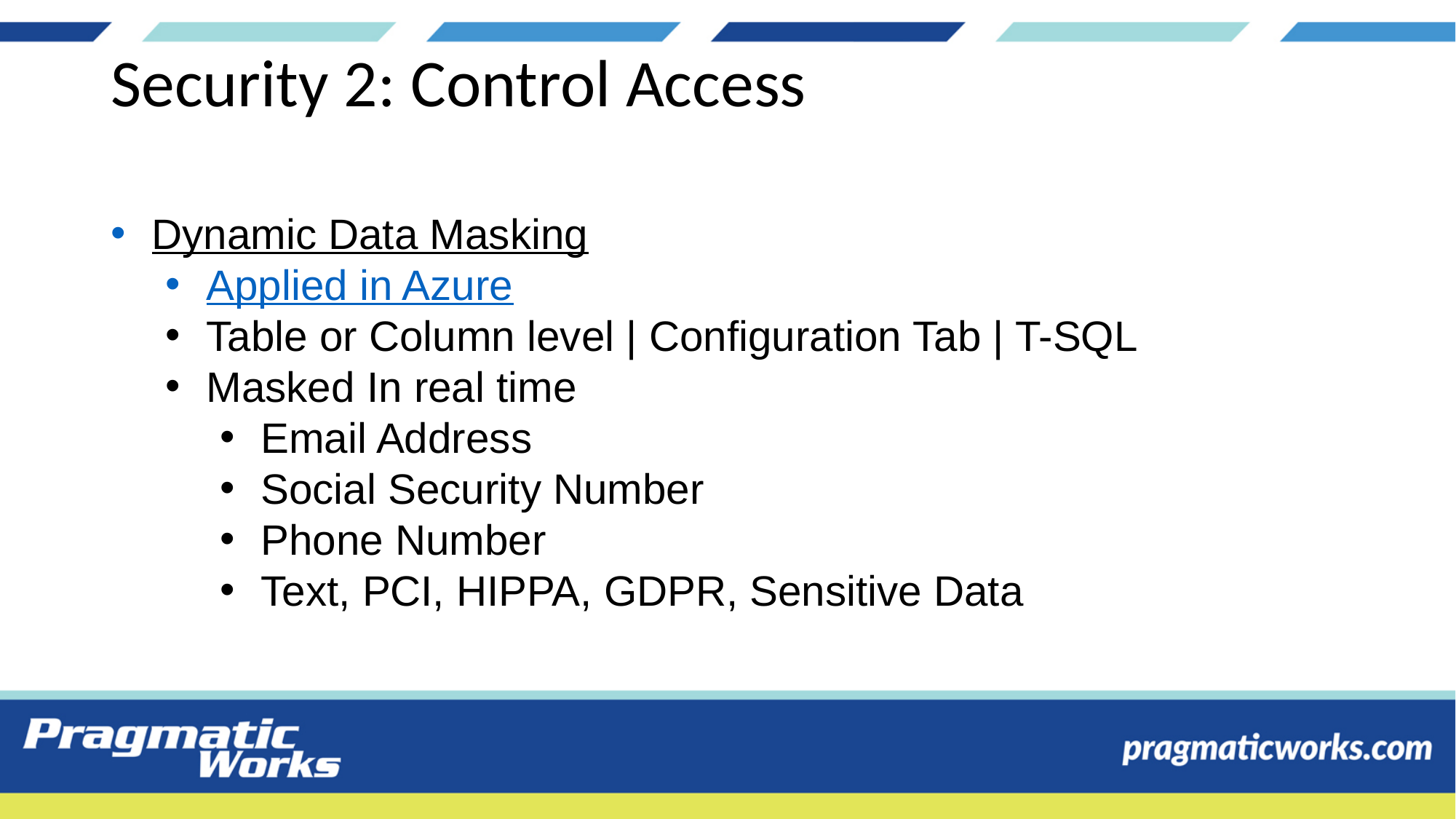

# Security 2: Control Access
Dynamic Data Masking
Applied in Azure
Table or Column level | Configuration Tab | T-SQL
Masked In real time
Email Address
Social Security Number
Phone Number
Text, PCI, HIPPA, GDPR, Sensitive Data